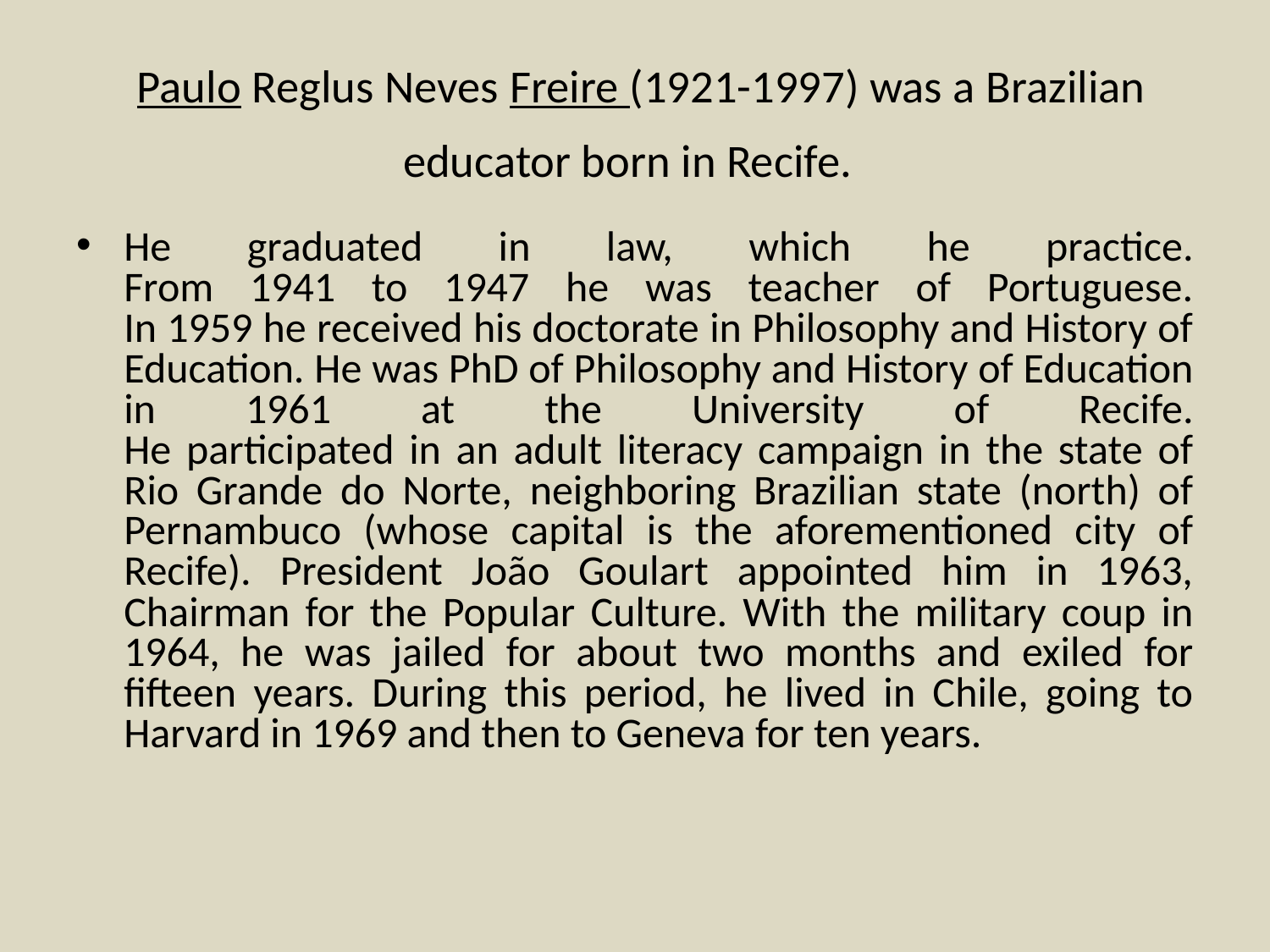

# Paulo Reglus Neves Freire (1921-1997) was a Brazilian educator born in Recife.
He graduated in law, which he practice.
From 1941 to 1947 he was teacher of Portuguese.
In 1959 he received his doctorate in Philosophy and History of Education. He was PhD of Philosophy and History of Education in 1961 at the University of Recife.
He participated in an adult literacy campaign in the state of Rio Grande do Norte, neighboring Brazilian state (north) of Pernambuco (whose capital is the aforementioned city of Recife). President João Goulart appointed him in 1963, Chairman for the Popular Culture. With the military coup in 1964, he was jailed for about two months and exiled for fifteen years. During this period, he lived in Chile, going to Harvard in 1969 and then to Geneva for ten years.